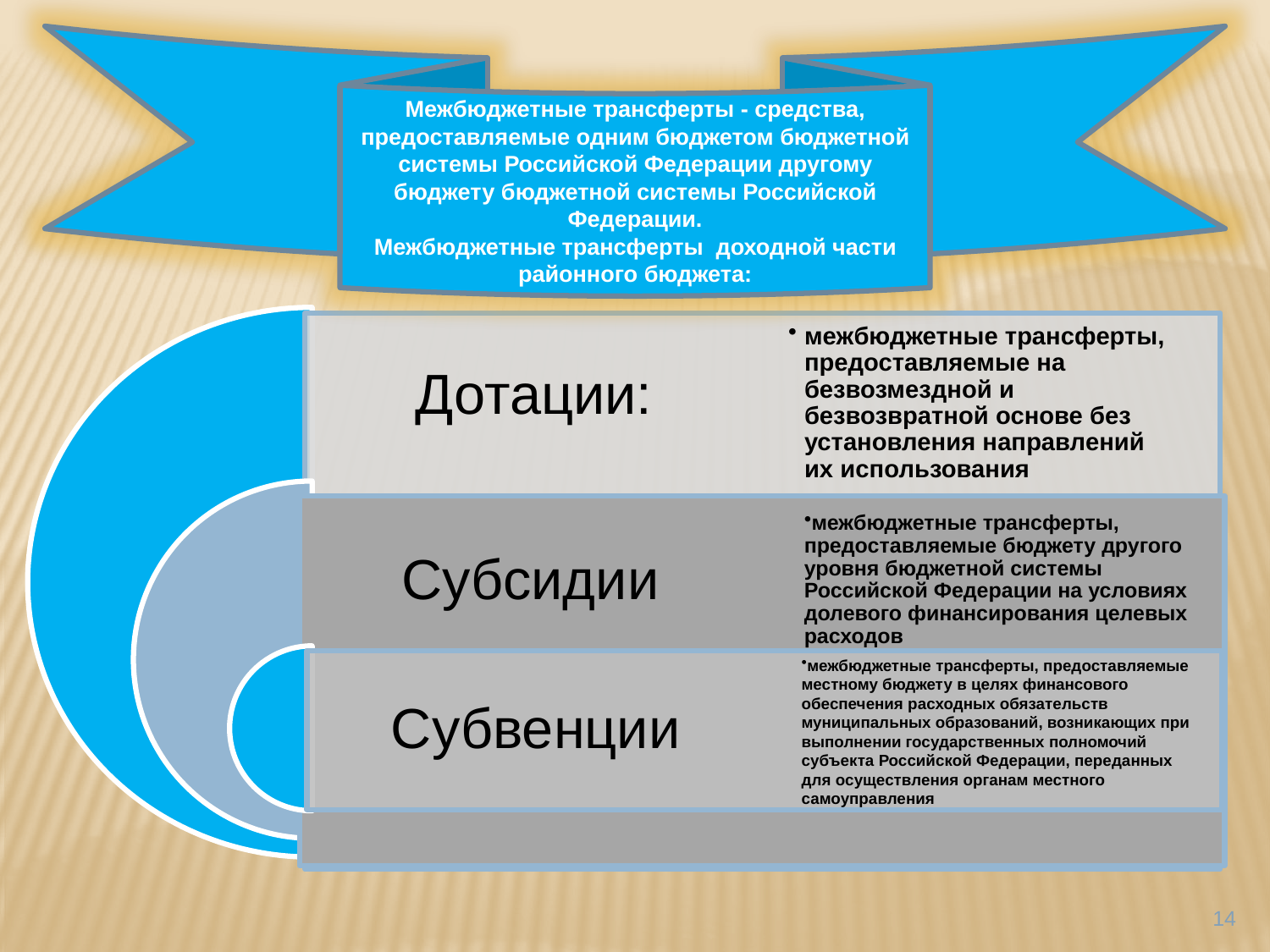

Межбюджетные трансферты - средства, предоставляемые одним бюджетом бюджетной системы Российской Федерации другому бюджету бюджетной системы Российской Федерации.
Межбюджетные трансферты  доходной части районного бюджета:
Дотации:
Субсидии
Субвенции

межбюджетные трансферты, предоставляемые на безвозмездной и безвозвратной основе без установления направлений их использования

межбюджетные трансферты, предоставляемые бюджету другого уровня бюджетной системы Российской Федерации на условиях долевого финансирования целевых расходов

межбюджетные трансферты, предоставляемые  местному бюджету в целях финансового обеспечения расходных обязательств муниципальных образований, возникающих при выполнении государственных полномочий  субъекта Российской Федерации, переданных для осуществления органам местного самоуправления
14